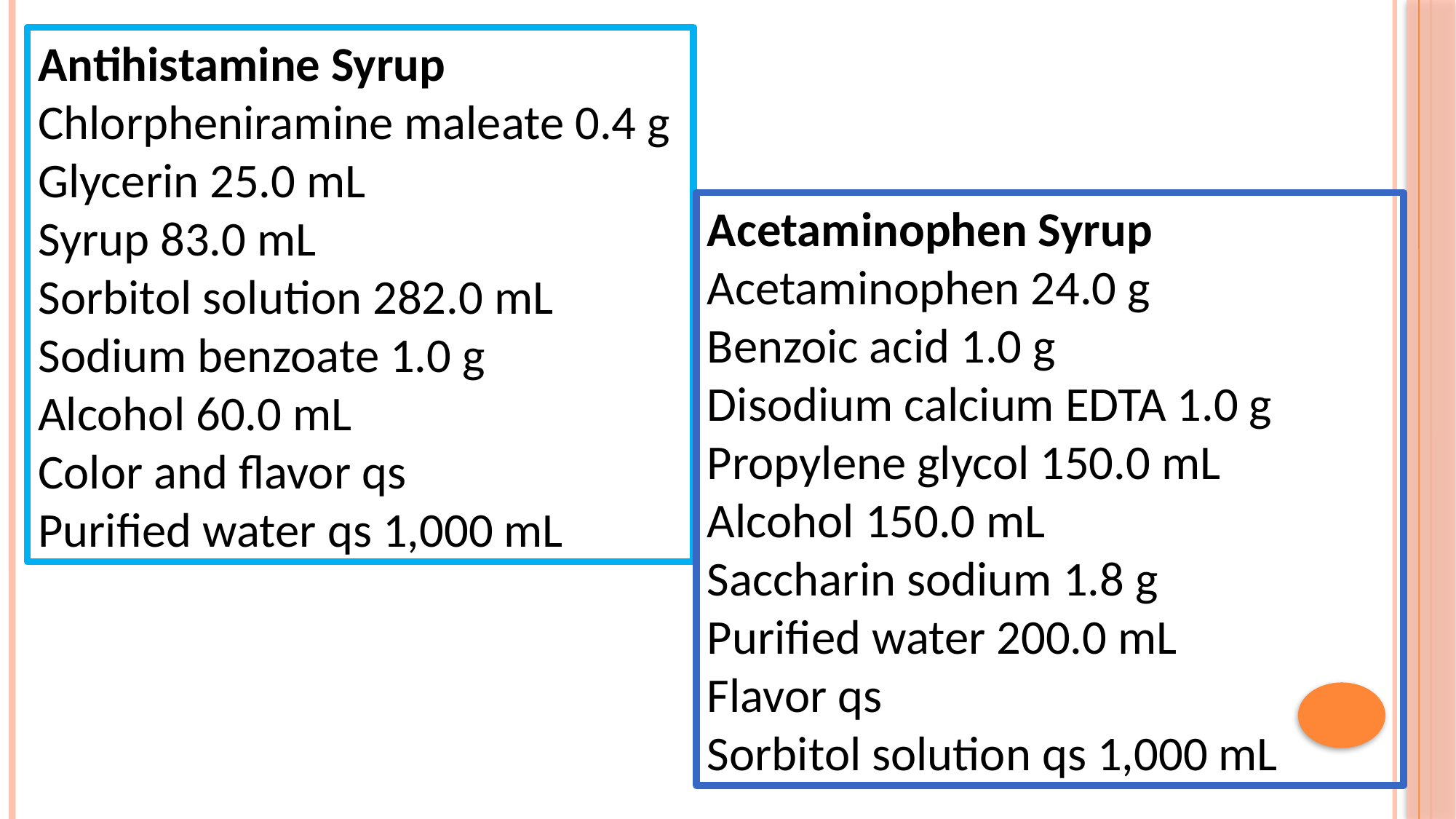

Antihistamine Syrup
Chlorpheniramine maleate 0.4 g
Glycerin 25.0 mL
Syrup 83.0 mL
Sorbitol solution 282.0 mL
Sodium benzoate 1.0 g
Alcohol 60.0 mL
Color and flavor qs
Purified water qs 1,000 mL
Acetaminophen Syrup Acetaminophen 24.0 g
Benzoic acid 1.0 g
Disodium calcium EDTA 1.0 g Propylene glycol 150.0 mL
Alcohol 150.0 mL
Saccharin sodium 1.8 g
Purified water 200.0 mL
Flavor qs
Sorbitol solution qs 1,000 mL